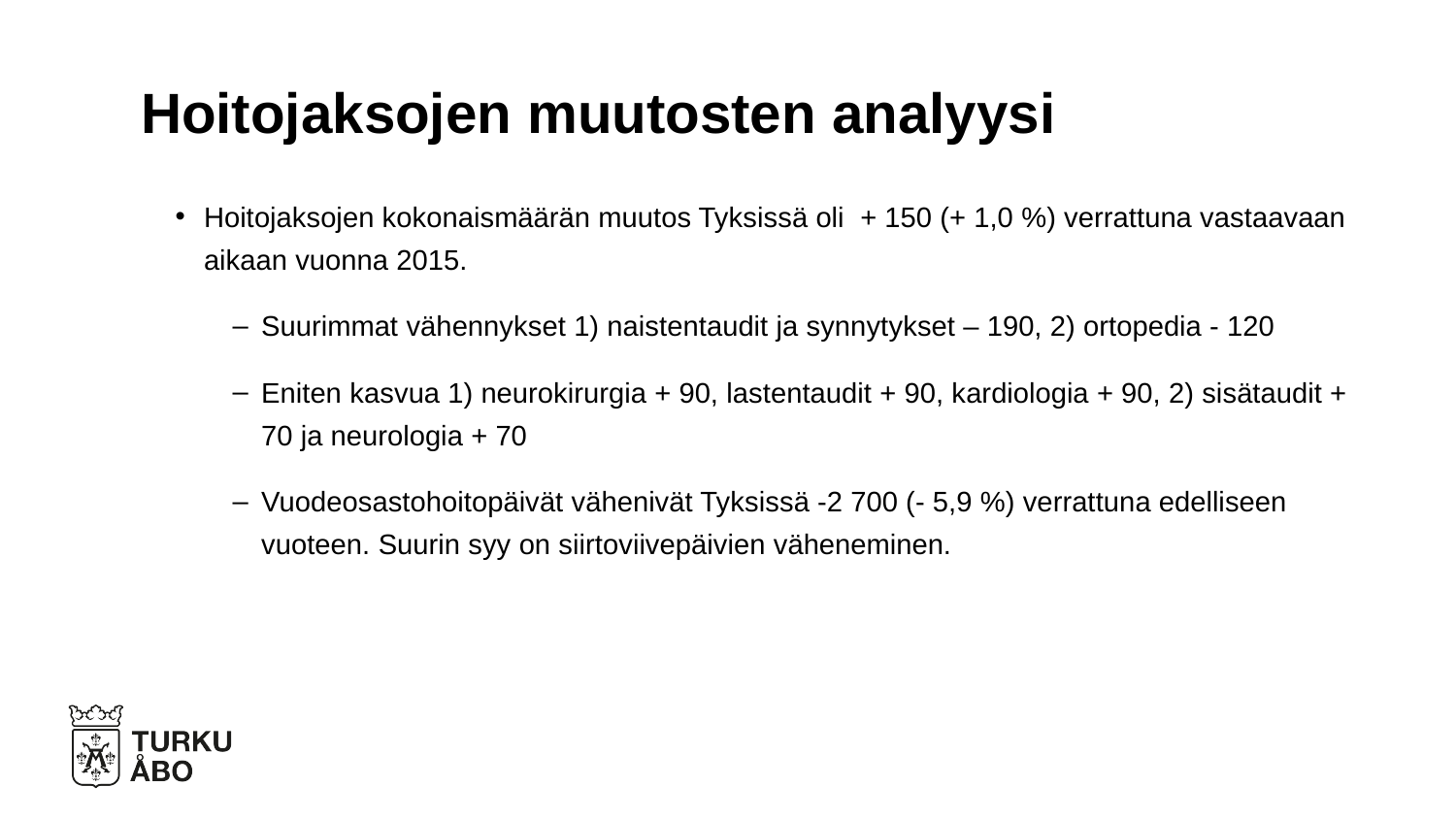

# Hoitojaksojen muutosten analyysi
Hoitojaksojen kokonaismäärän muutos Tyksissä oli  + 150 (+ 1,0 %) verrattuna vastaavaan aikaan vuonna 2015.
Suurimmat vähennykset 1) naistentaudit ja synnytykset – 190, 2) ortopedia - 120
Eniten kasvua 1) neurokirurgia + 90, lastentaudit + 90, kardiologia + 90, 2) sisätaudit + 70 ja neurologia + 70
Vuodeosastohoitopäivät vähenivät Tyksissä -2 700 (- 5,9 %) verrattuna edelliseen vuoteen. Suurin syy on siirtoviivepäivien väheneminen.